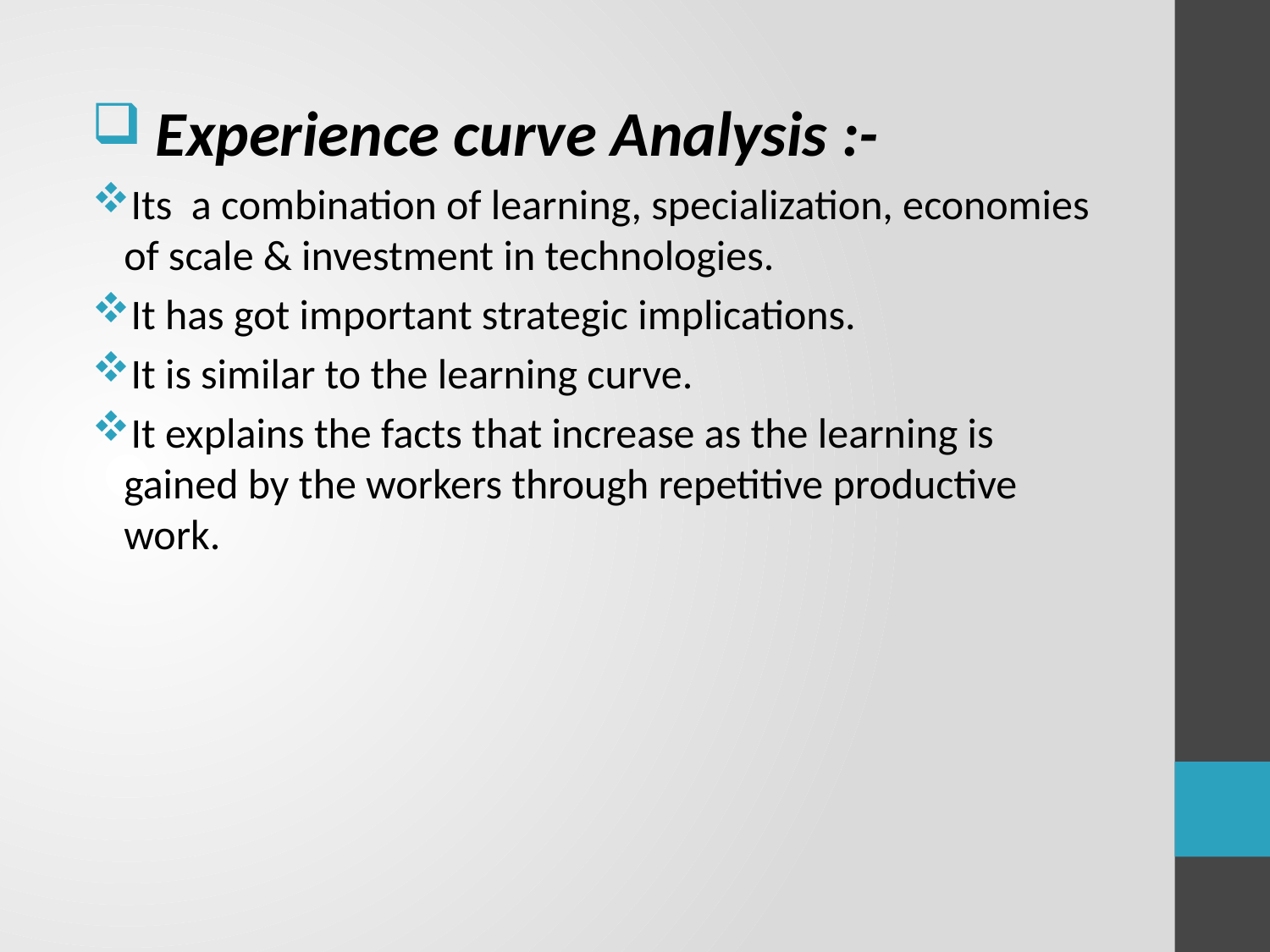

Experience curve Analysis :-
Its  a combination of learning, specialization, economies of scale & investment in technologies.
It has got important strategic implications.
It is similar to the learning curve.
It explains the facts that increase as the learning is gained by the workers through repetitive productive work.